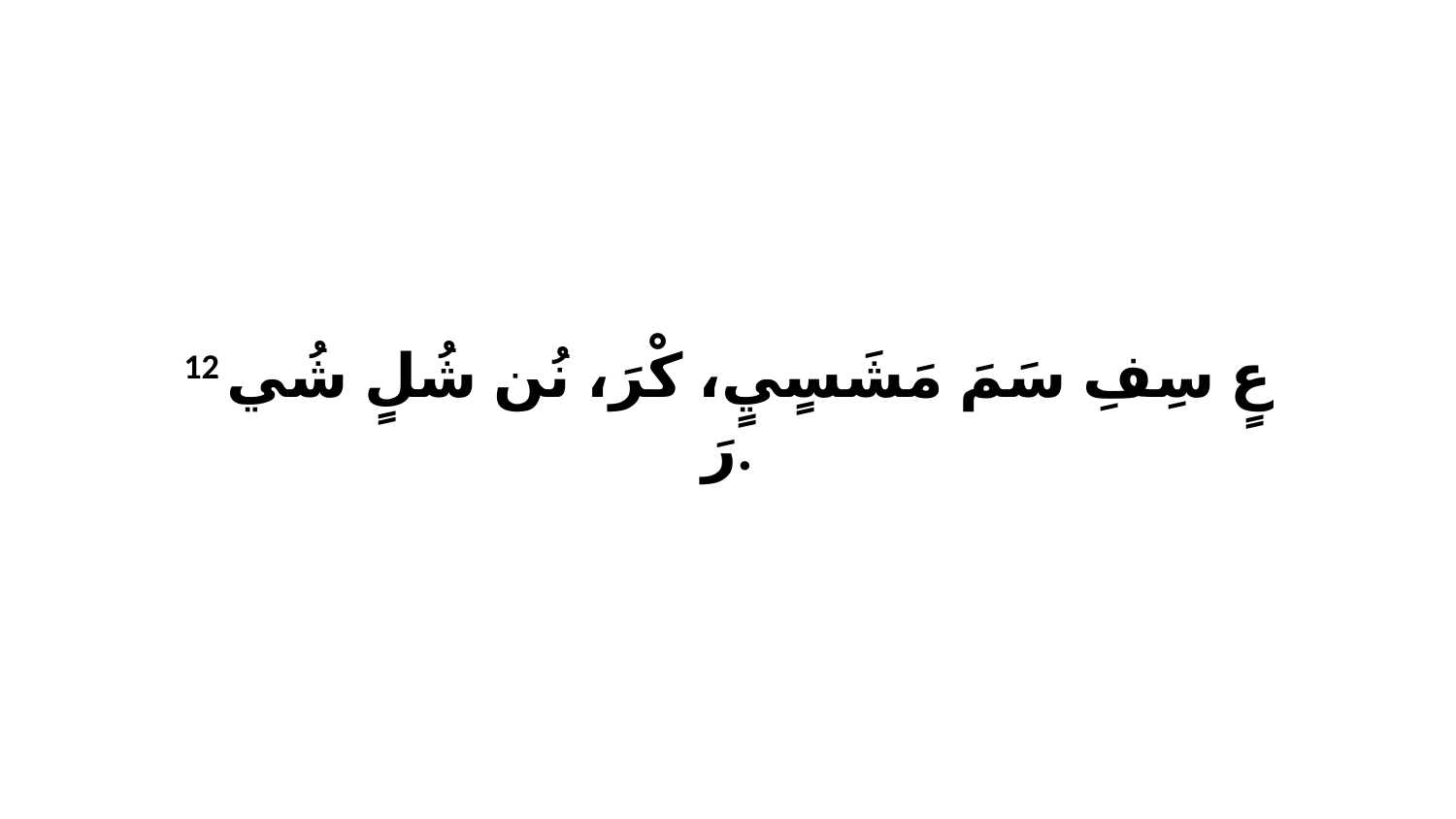

12 عٍ سِفِ سَمَ مَشَسٍيٍ، كْرَ، نُن شُلٍ شُي رَ.